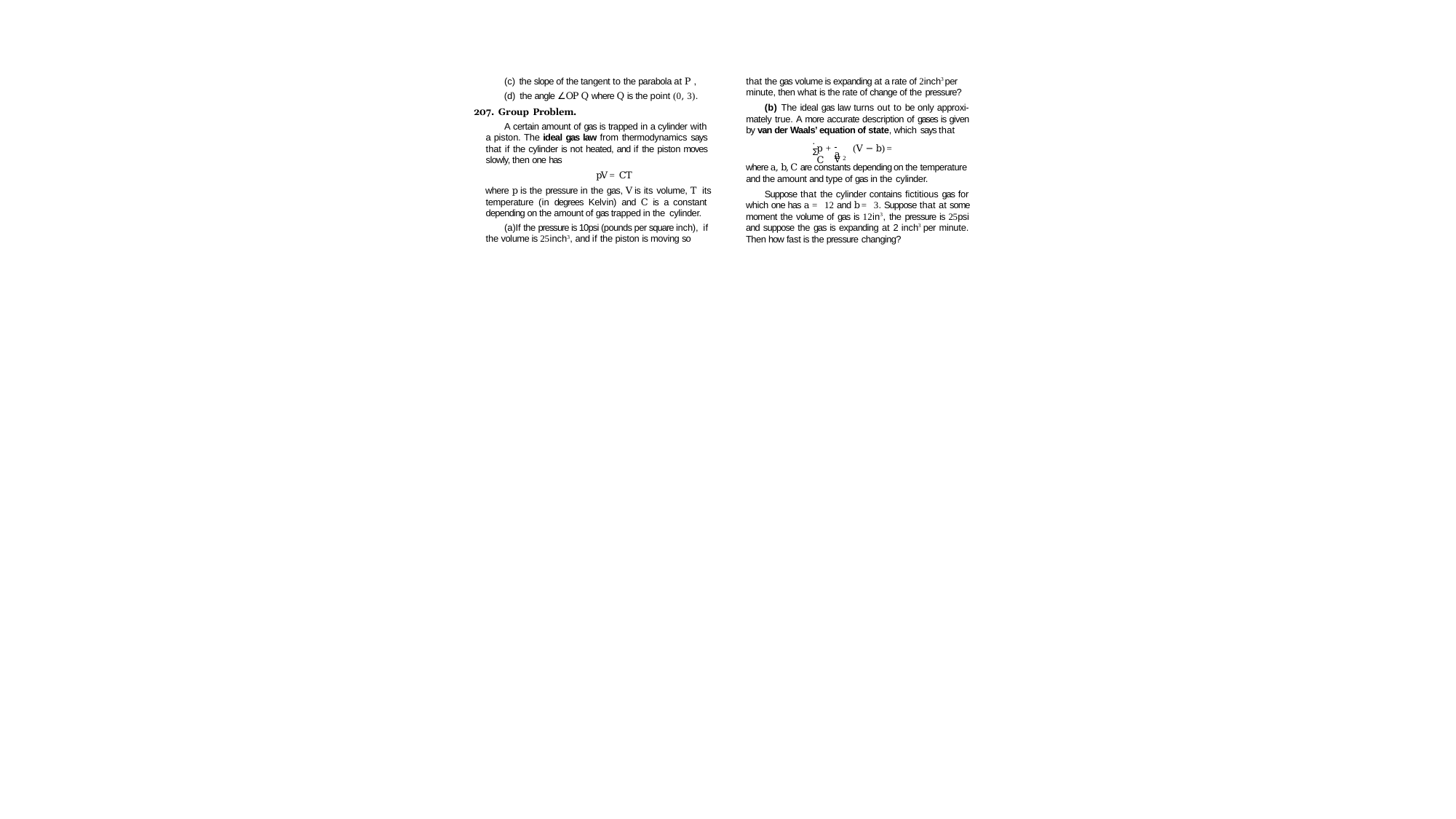

5
the slope of the tangent to the parabola at P ,
the angle ∠OP Q where Q is the point (0, 3).
Group Problem.
A certain amount of gas is trapped in a cylinder with  a piston. The ideal gas law from thermodynamics says  that if the cylinder is not heated, and if the piston moves  slowly, then one has
pV = CT
where p is the pressure in the gas, V is its volume, T  its temperature (in degrees Kelvin) and C is a constant  depending on the amount of gas trapped in the cylinder.
If the pressure is 10psi (pounds per square inch),  if the volume is 25inch3, and if the piston is moving so
that the gas volume is expanding at a rate of 2inch3 per  minute, then what is the rate of change of the pressure?
(b) The ideal gas law turns out to be only approxi-  mately true. A more accurate description of gases is given  by van der Waals’ equation of state, which says that
.	Σ
  a
p +	(V − b) = C
V 2
where a, b, C are constants depending on the temperature  and the amount and type of gas in the cylinder.
Suppose that the cylinder contains fictitious gas for  which one has a = 12 and b = 3. Suppose that at some  moment the volume of gas is 12in3, the pressure is 25psi  and suppose the gas is expanding at 2 inch3 per minute.  Then how fast is the pressure changing?